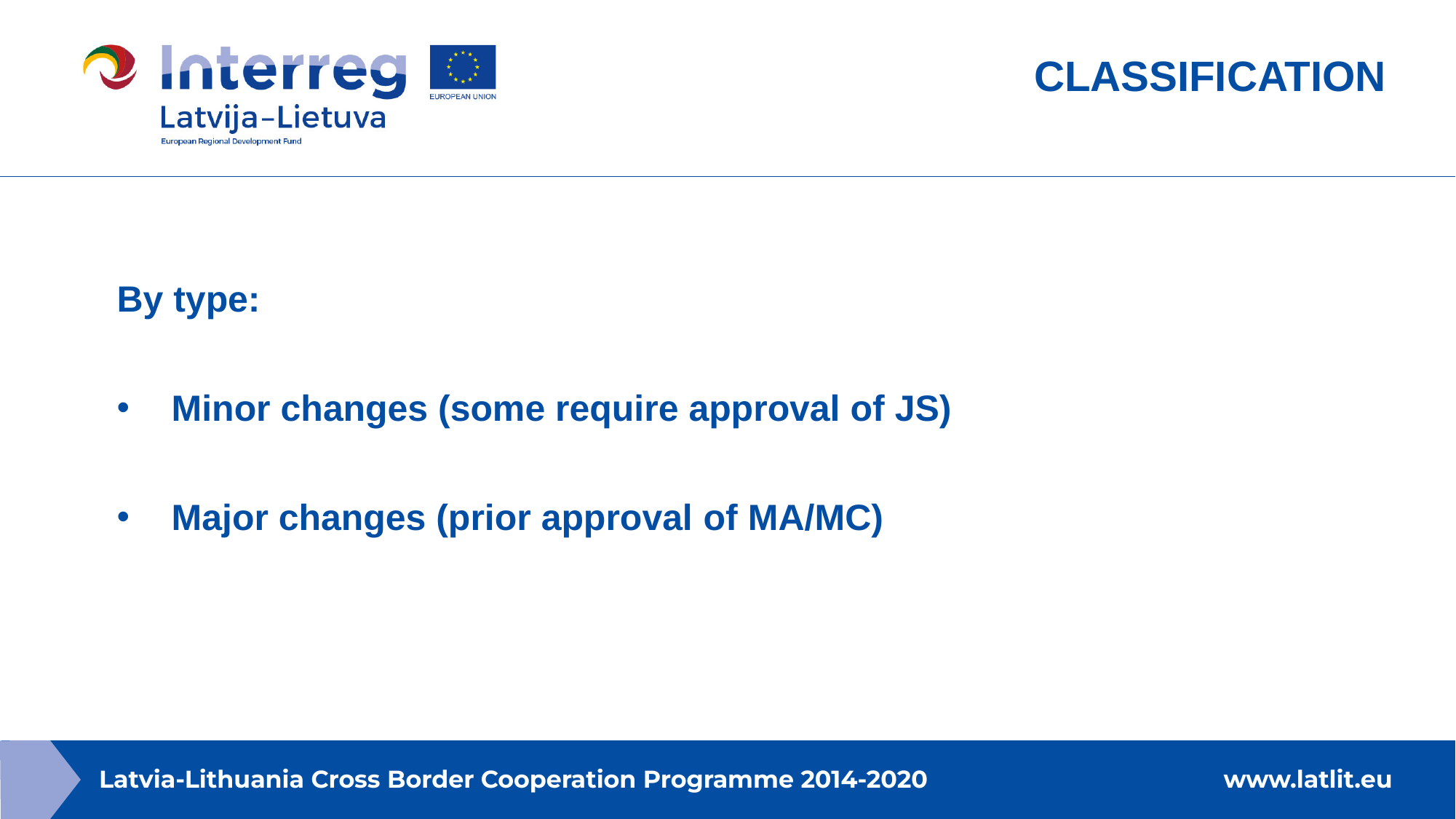

CLASSIFICATION
By type:
Minor changes (some require approval of JS)
Major changes (prior approval of MA/MC)